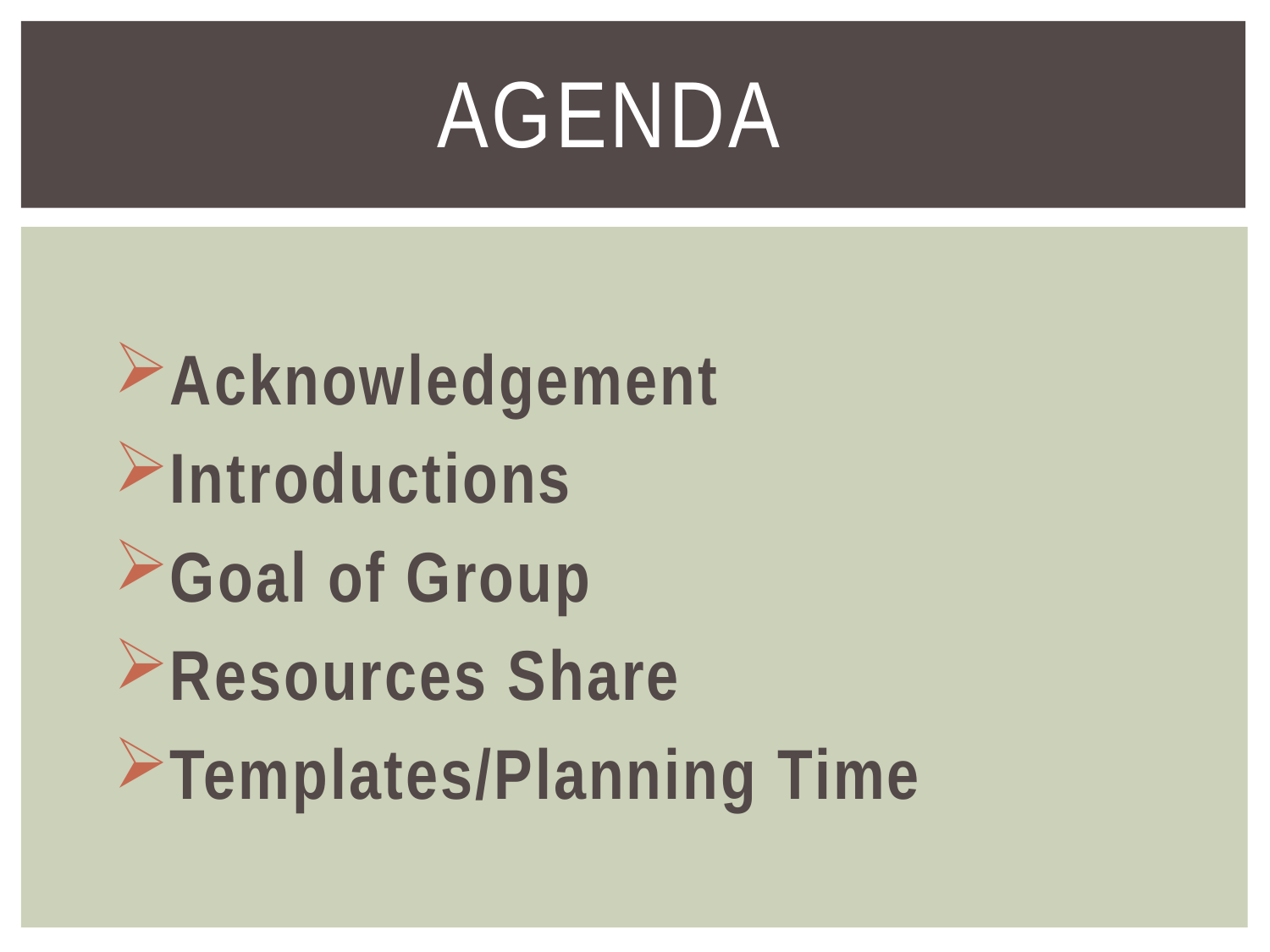

# AGENDA

Acknowledgement
Introductions
Goal of Group
Resources Share
Templates/Planning Time